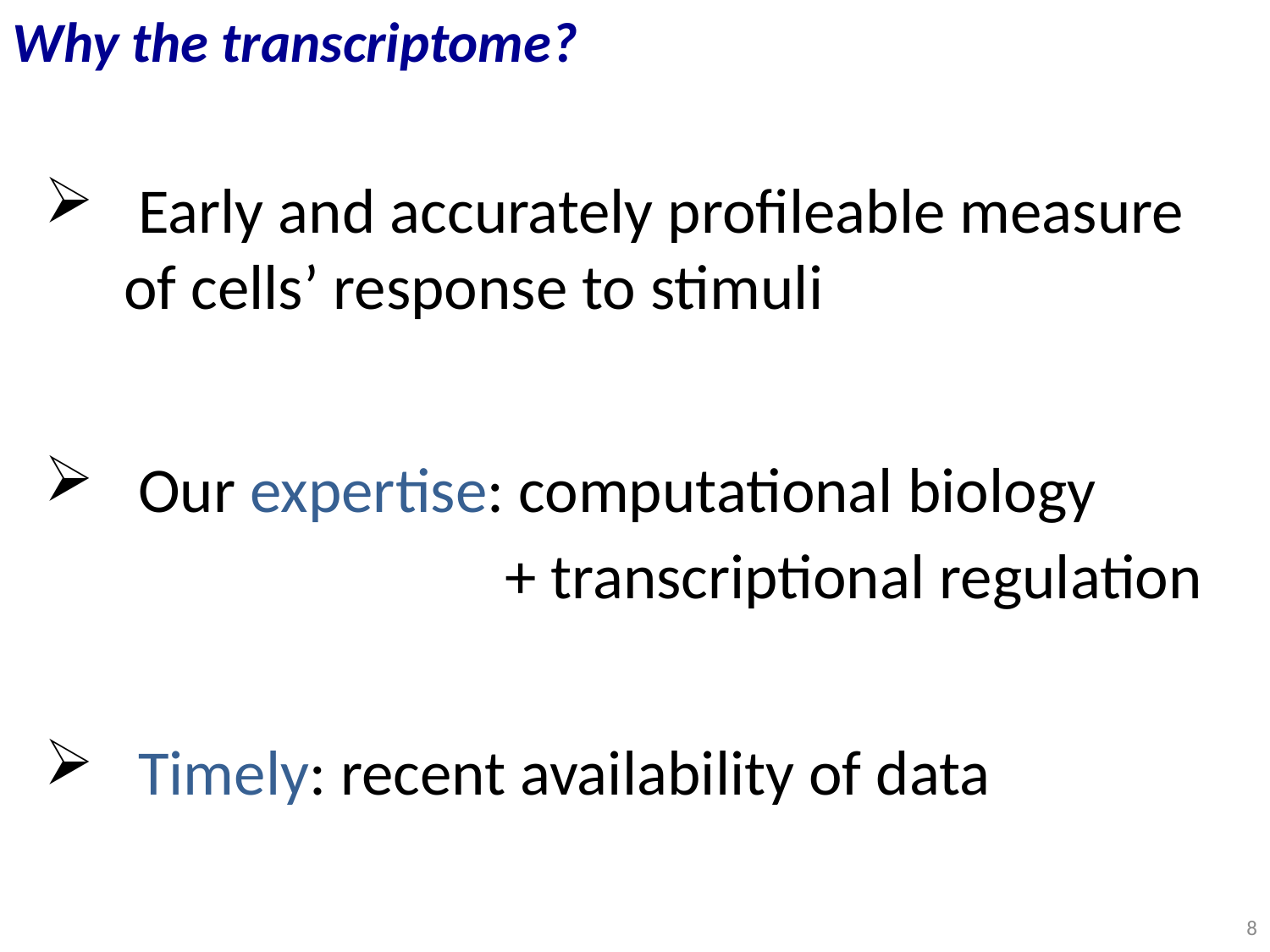

Why the transcriptome?
 Early and accurately profileable measure of cells’ response to stimuli
 Our expertise: computational biology
                                + transcriptional regulation
 Timely: recent availability of data
8